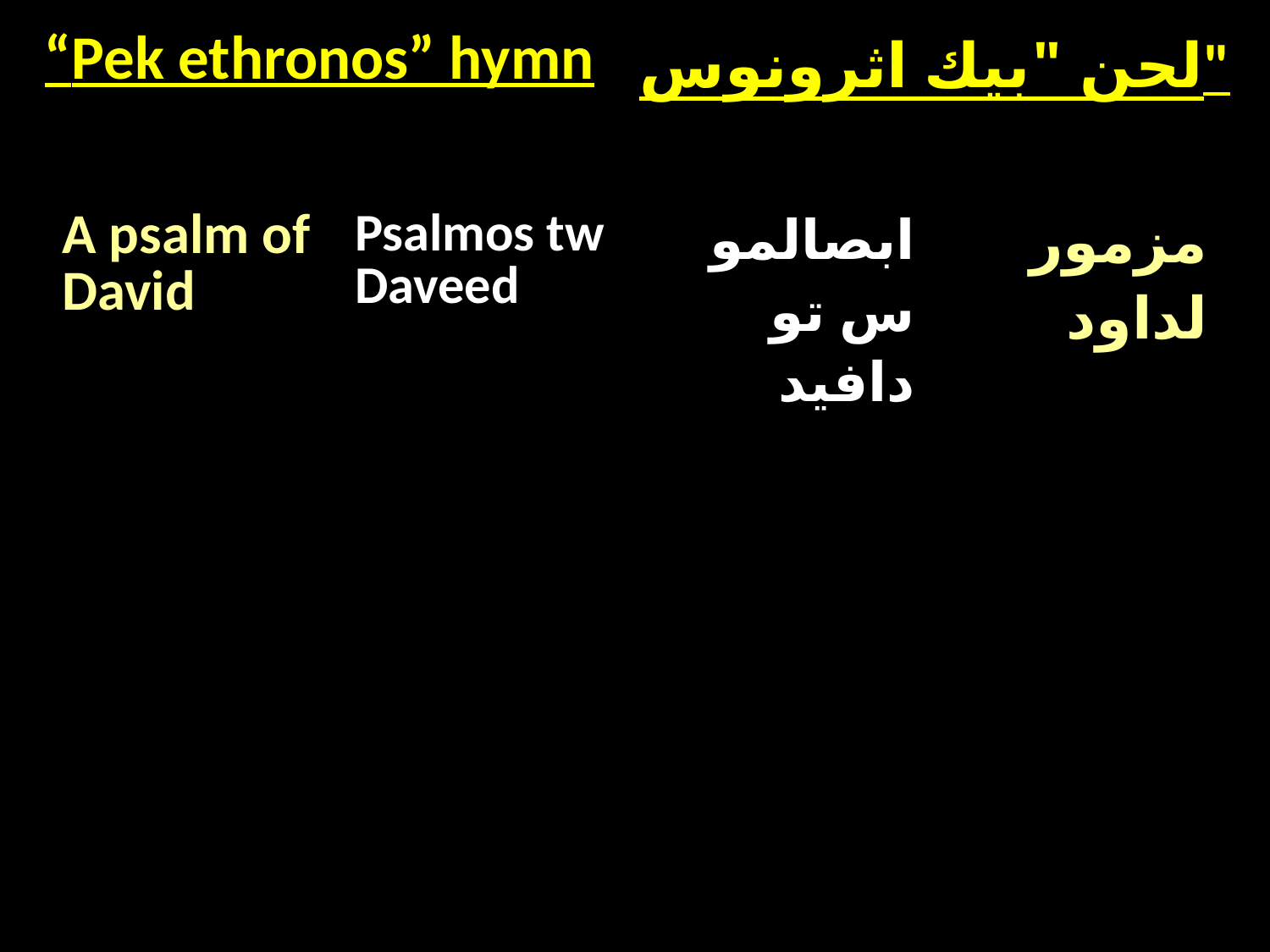

| “Pek ethronos” hymn | لحن "بيك اثرونوس" |
| --- | --- |
| A psalm of David | Psalmos tw Daveed | ابصالموس تو دافيد | مزمور لداود |
| --- | --- | --- | --- |